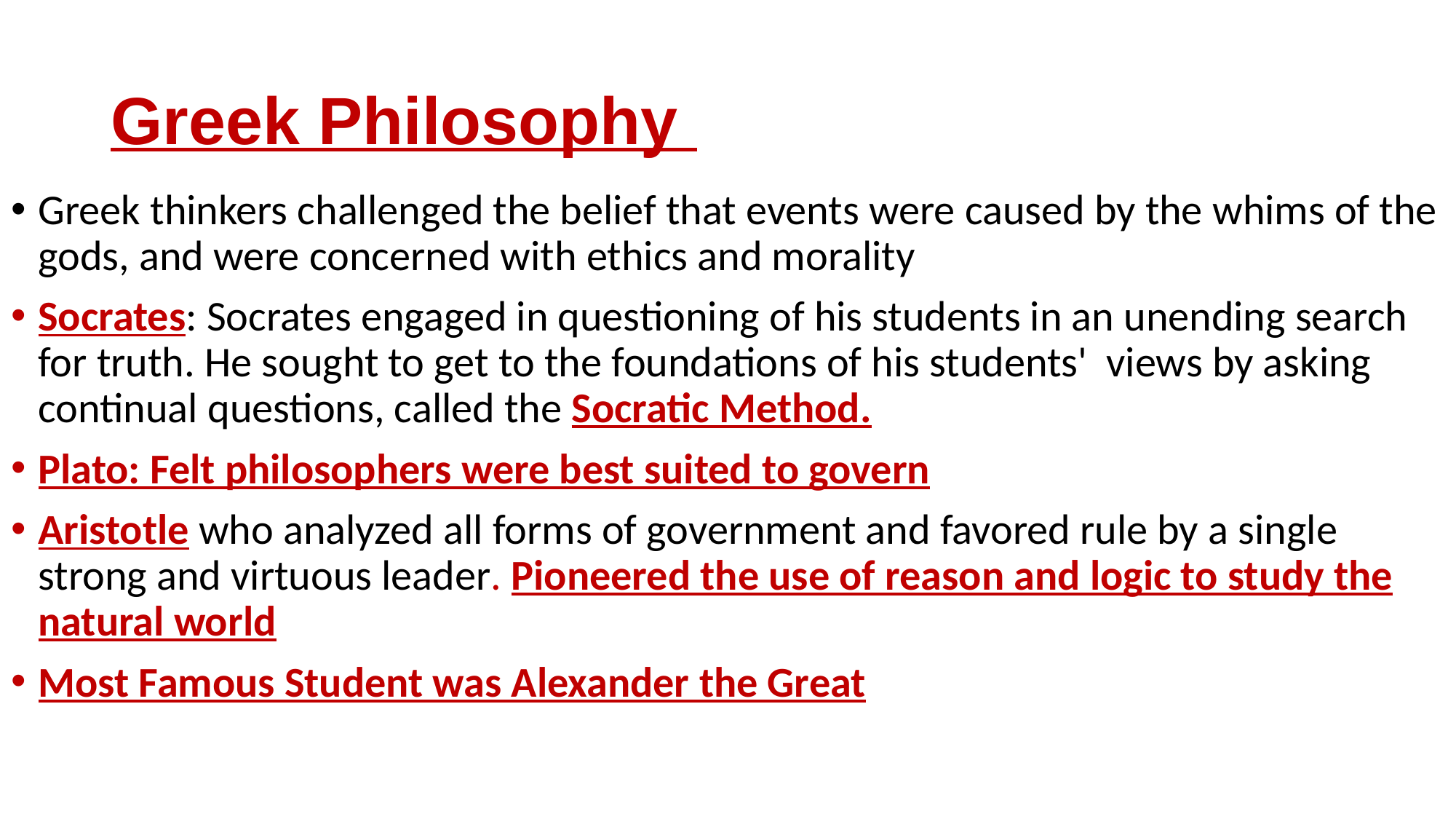

# Greek Philosophy
Greek thinkers challenged the belief that events were caused by the whims of the gods, and were concerned with ethics and morality
Socrates: Socrates engaged in questioning of his students in an unending search for truth. He sought to get to the foundations of his students'  views by asking continual questions, called the Socratic Method.
Plato: Felt philosophers were best suited to govern
Aristotle who analyzed all forms of government and favored rule by a single strong and virtuous leader. Pioneered the use of reason and logic to study the natural world
Most Famous Student was Alexander the Great